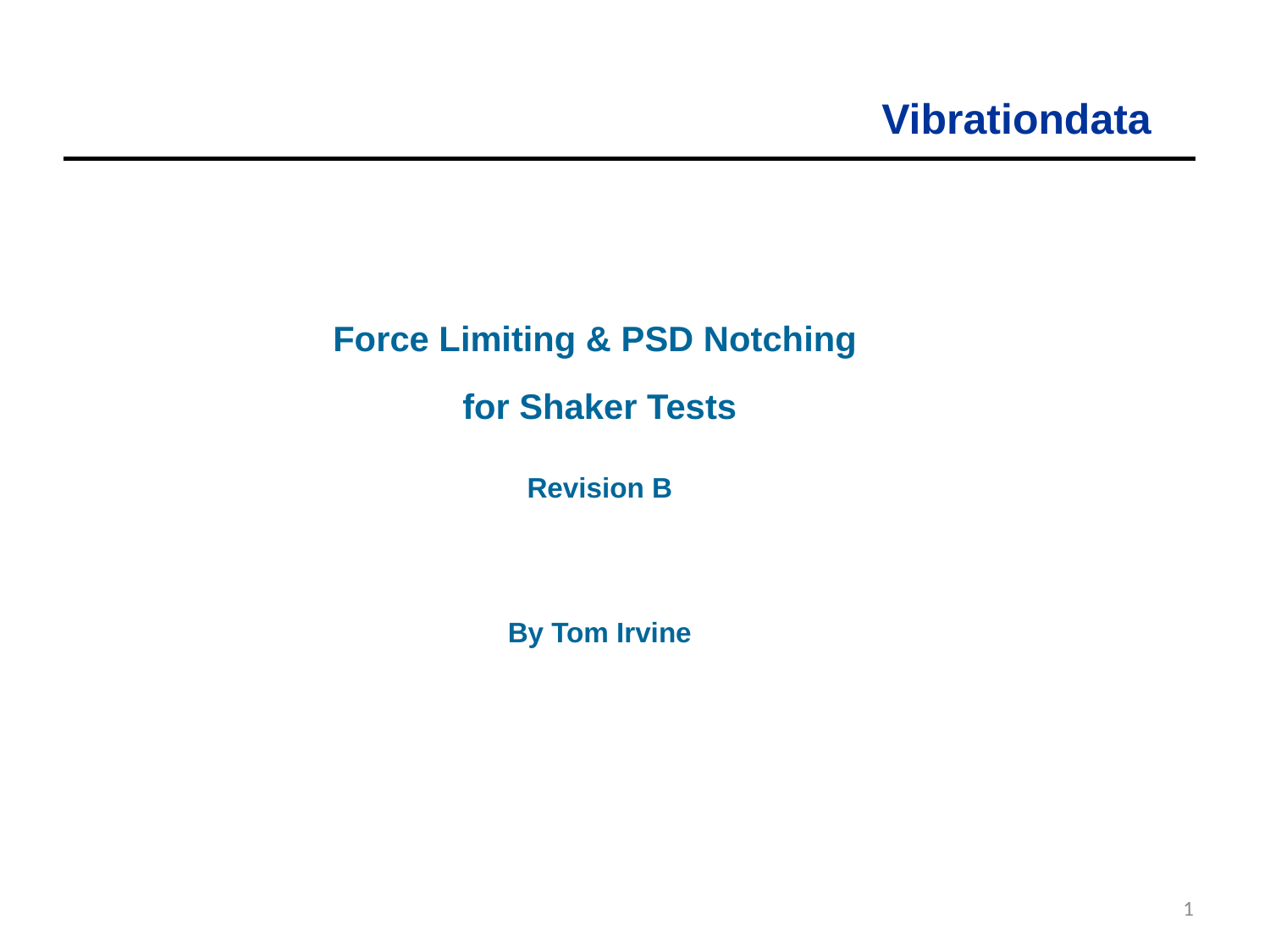

Force Limiting & PSD Notching
for Shaker Tests
Revision B
By Tom Irvine

1